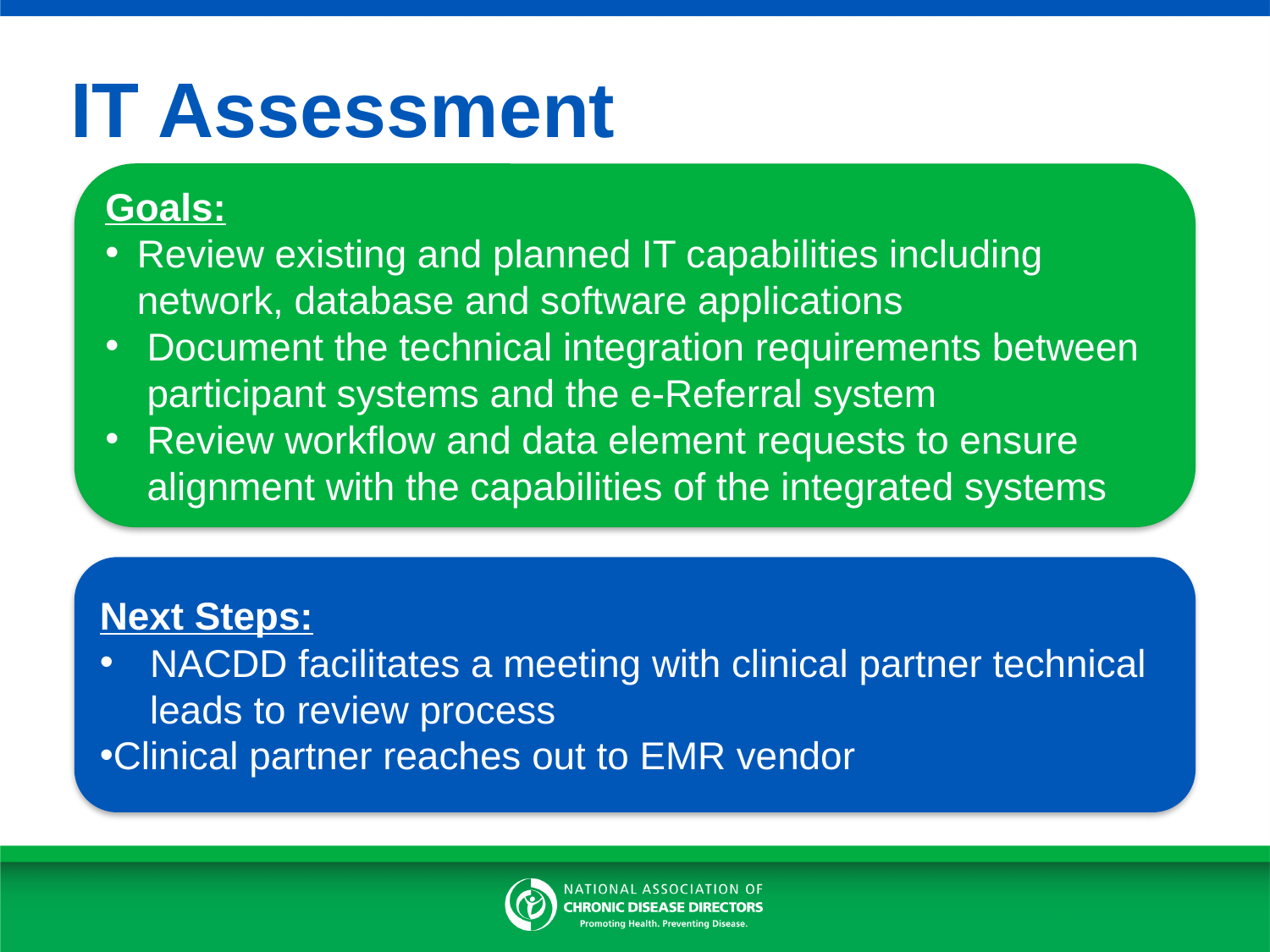

# IT Assessment
Goals:
Review existing and planned IT capabilities including network, database and software applications
Document the technical integration requirements between participant systems and the e-Referral system
Review workflow and data element requests to ensure alignment with the capabilities of the integrated systems
Next Steps:
NACDD facilitates a meeting with clinical partner technical leads to review process
Clinical partner reaches out to EMR vendor